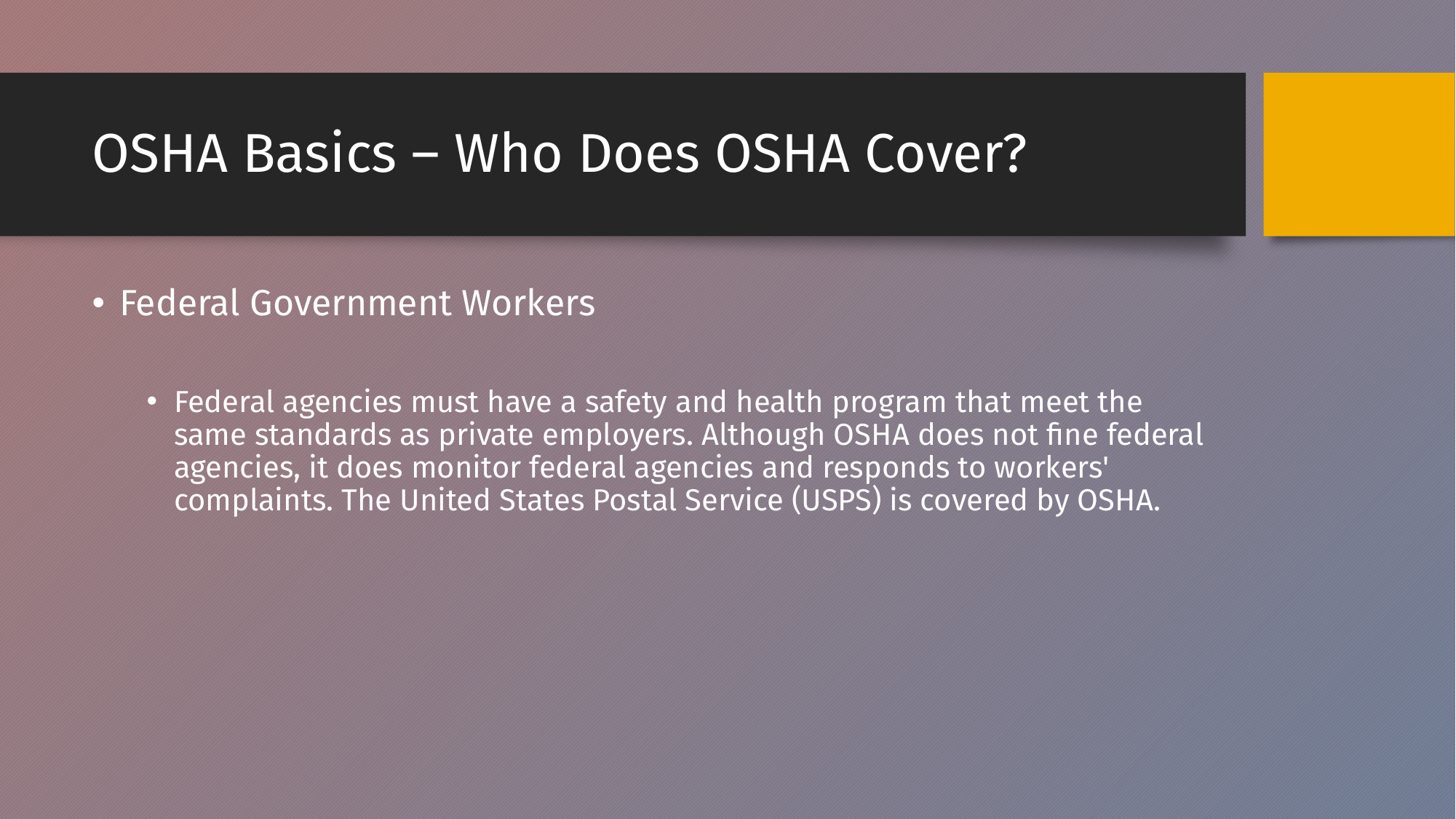

# OSHA Basics – Who Does OSHA Cover?
Federal Government Workers

Federal agencies must have a safety and health program that meet the same standards as private employers. Although OSHA does not fine federal agencies, it does monitor federal agencies and responds to workers' complaints. The United States Postal Service (USPS) is covered by OSHA.